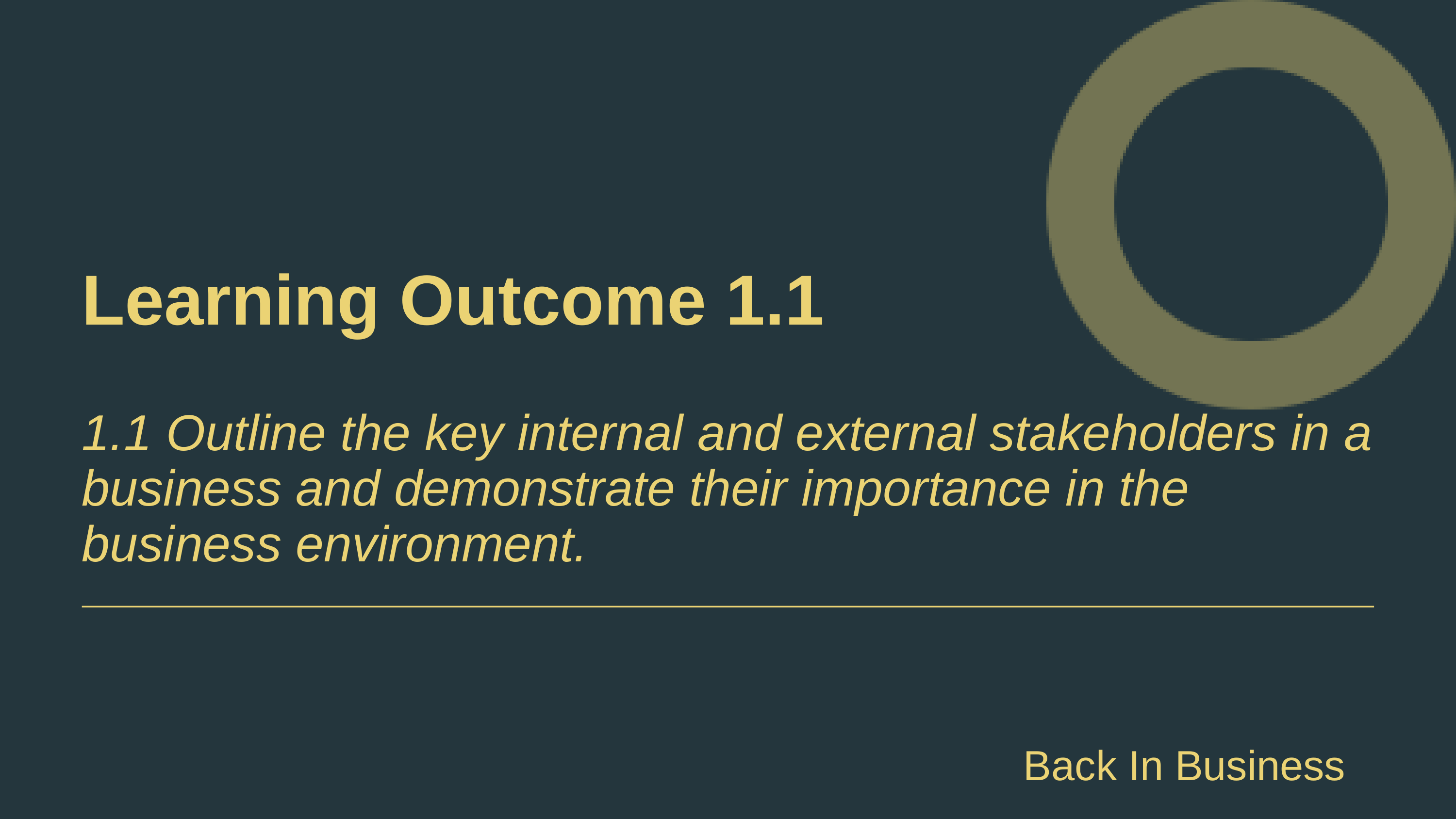

Learning Outcome 1.1
1.1 Outline the key internal and external stakeholders in a business and demonstrate their importance in the business environment.

Back In Business